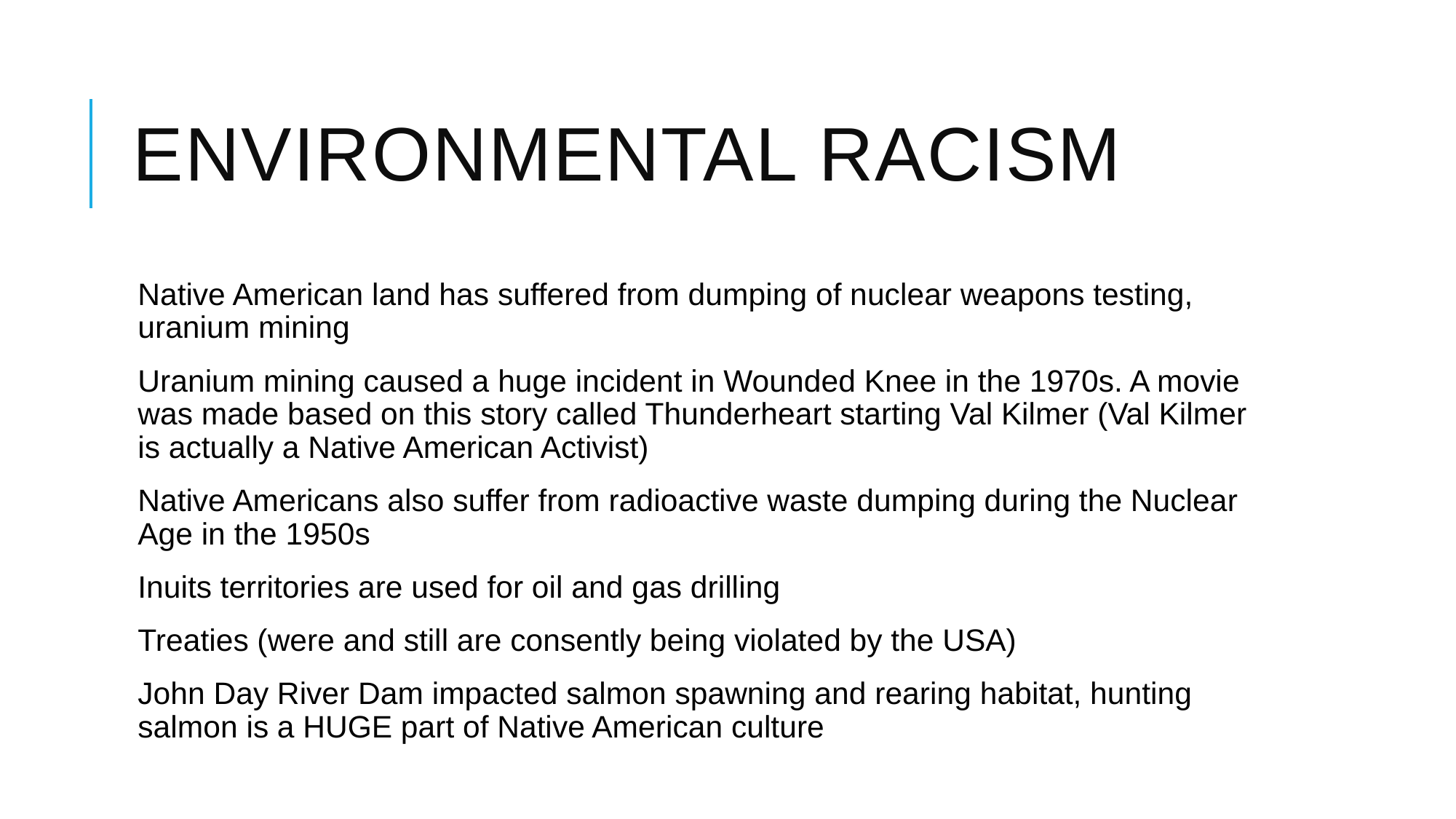

# Environmental Racism
Native American land has suffered from dumping of nuclear weapons testing, uranium mining
Uranium mining caused a huge incident in Wounded Knee in the 1970s. A movie was made based on this story called Thunderheart starting Val Kilmer (Val Kilmer is actually a Native American Activist)
Native Americans also suffer from radioactive waste dumping during the Nuclear Age in the 1950s
Inuits territories are used for oil and gas drilling
Treaties (were and still are consently being violated by the USA)
John Day River Dam impacted salmon spawning and rearing habitat, hunting salmon is a HUGE part of Native American culture